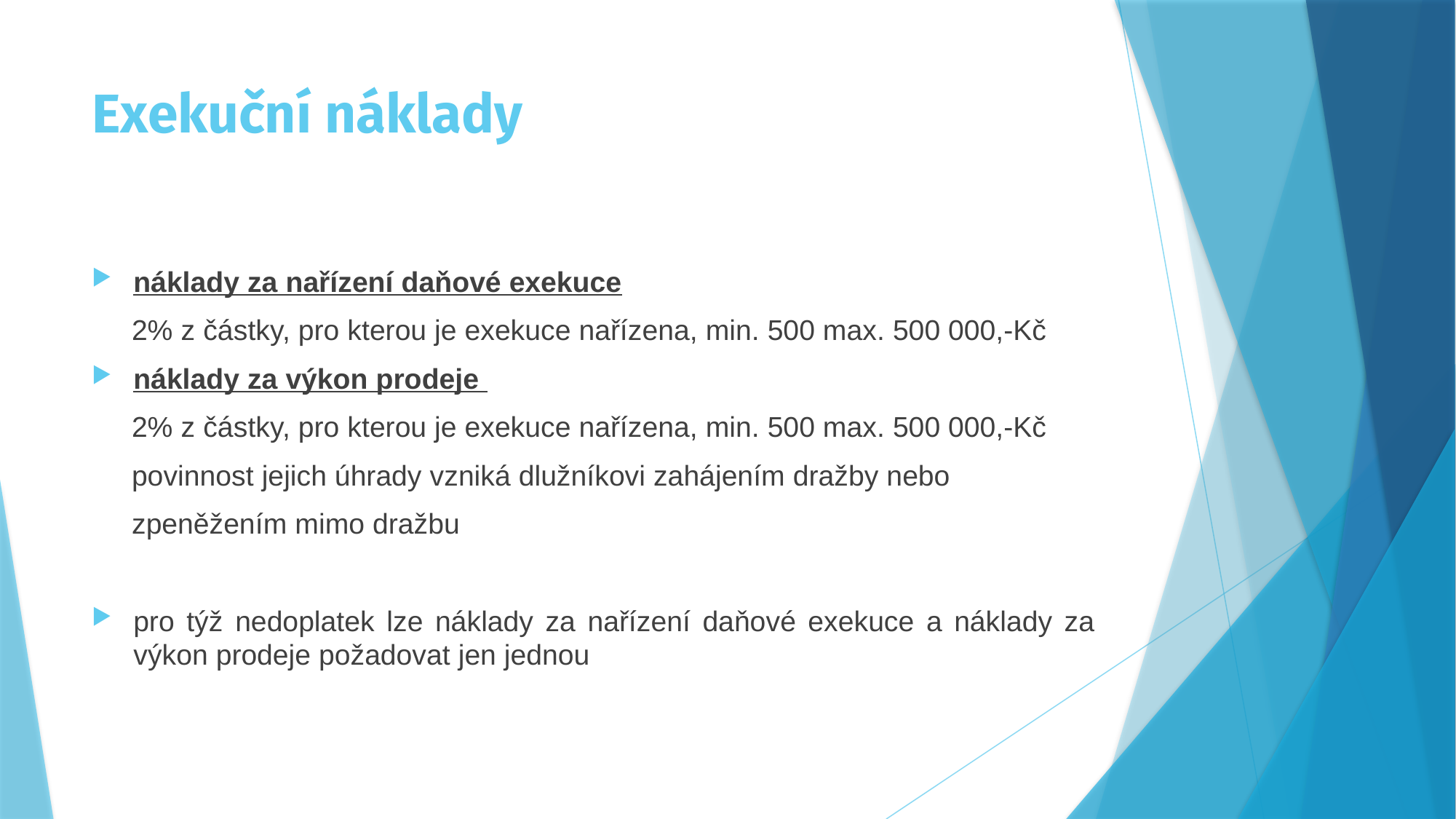

# Exekuční náklady
náklady za nařízení daňové exekuce
     2% z částky, pro kterou je exekuce nařízena, min. 500 max. 500 000,-Kč
náklady za výkon prodeje
     2% z částky, pro kterou je exekuce nařízena, min. 500 max. 500 000,-Kč
     povinnost jejich úhrady vzniká dlužníkovi zahájením dražby nebo
     zpeněžením mimo dražbu

pro týž nedoplatek lze náklady za nařízení daňové exekuce a náklady za výkon prodeje požadovat jen jednou